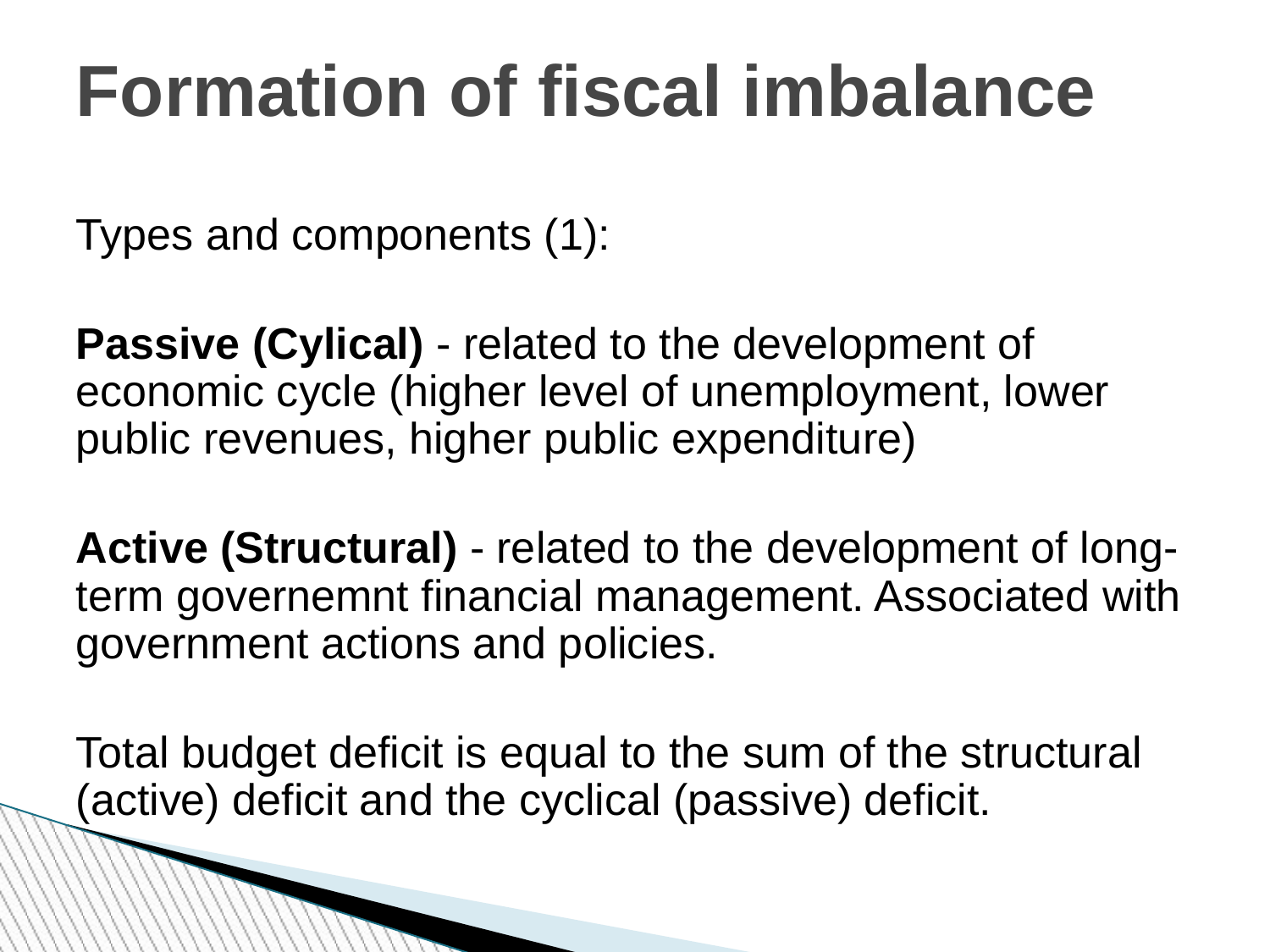

# Formation of fiscal imbalance
Types and components (1):

Passive (Cylical) - related to the development of economic cycle (higher level of unemployment, lower public revenues, higher public expenditure)

Active (Structural) - related to the development of long-term governemnt financial management. Associated with government actions and policies.

Total budget deficit is equal to the sum of the structural (active) deficit and the cyclical (passive) deficit.